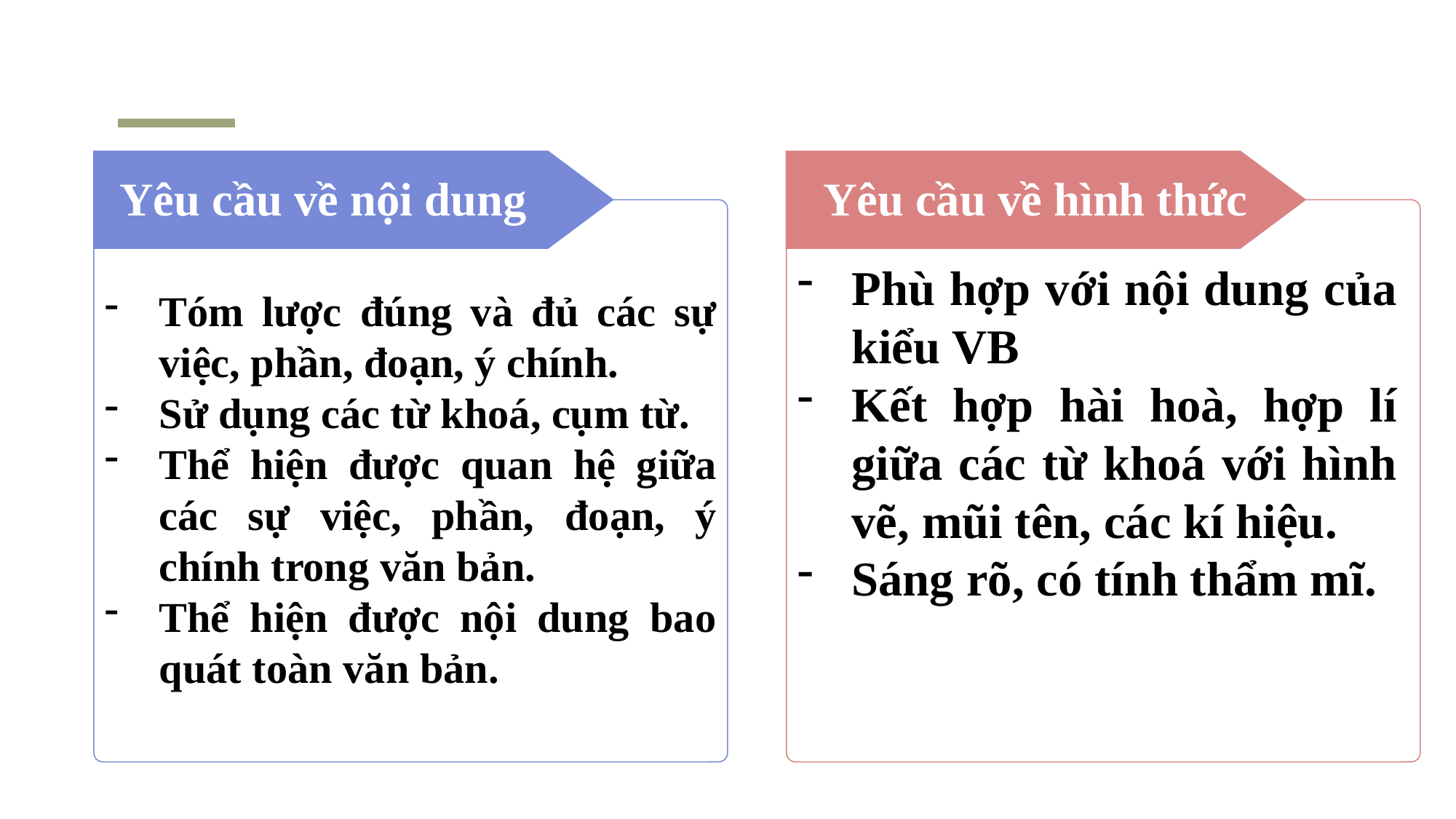

Yêu cầu về hình thức
Yêu cầu về nội dung

Phù hợp với nội dung của kiểu VB
Kết hợp hài hoà, hợp lí giữa các từ khoá với hình vẽ, mũi tên, các kí hiệu.
Sáng rõ, có tính thẩm mĩ.
Tóm lược đúng và đủ các sự việc, phần, đoạn, ý chính.
Sử dụng các từ khoá, cụm từ.
Thể hiện được quan hệ giữa các sự việc, phần, đoạn, ý chính trong văn bản.
Thể hiện được nội dung bao quát toàn văn bản.